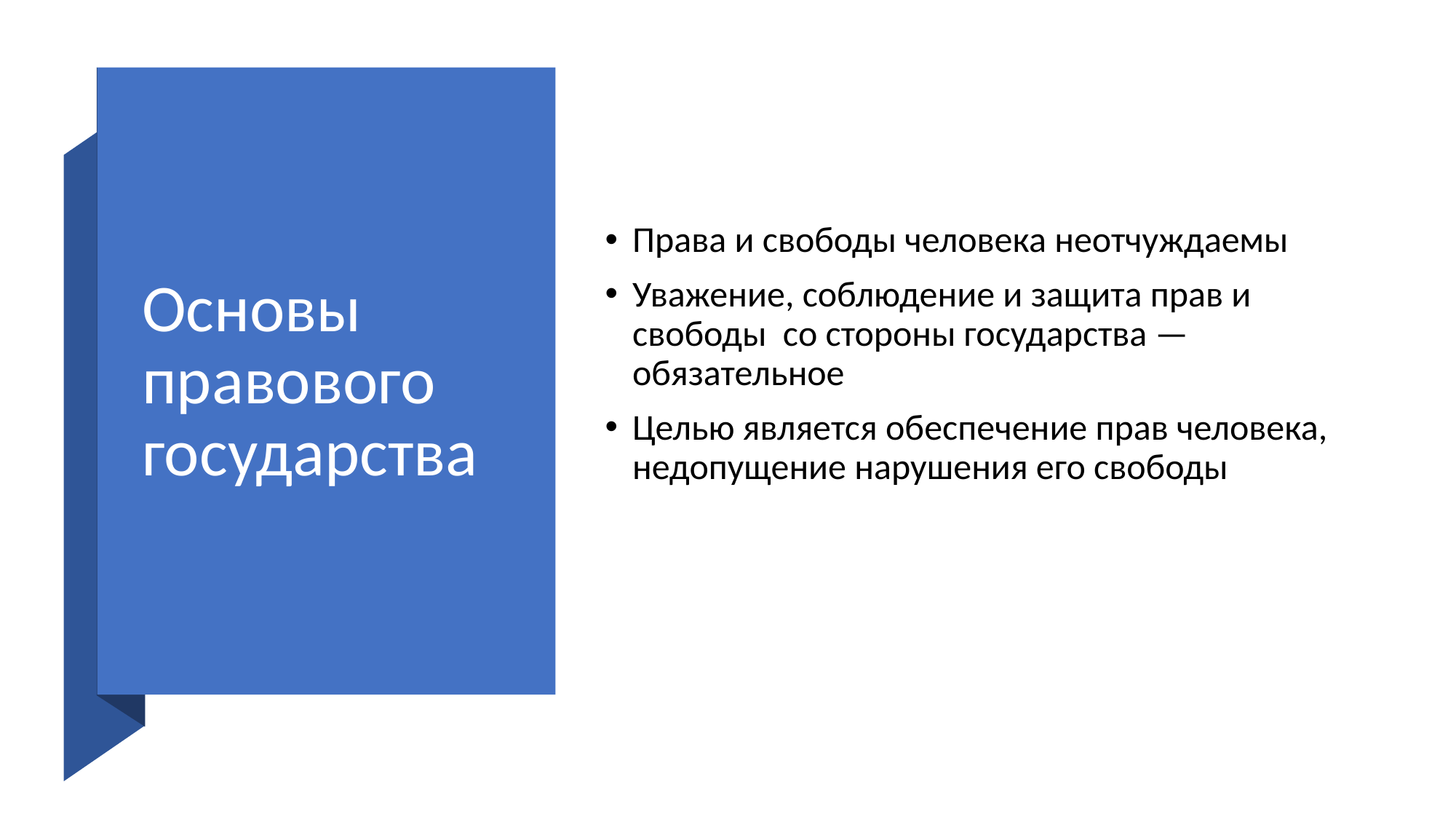

# Основы правового государства
Права и свободы человека неотчуждаемы
Уважение, соблюдение и защита прав и свободы  со стороны государства — обязательное
Целью является обеспечение прав человека, недопущение нарушения его свободы